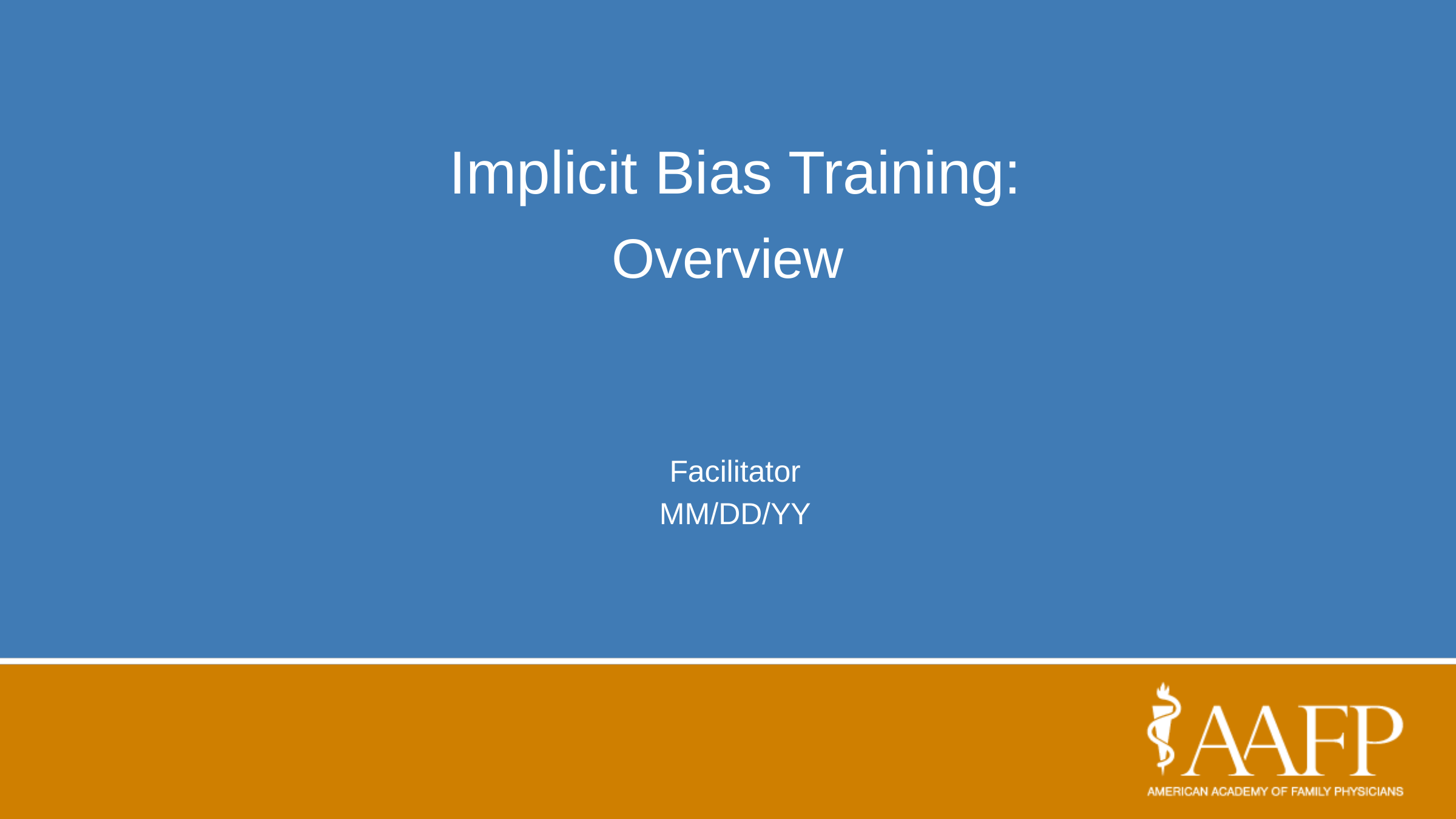

# Implicit Bias Training:
Overview

Facilitator
MM/DD/YY